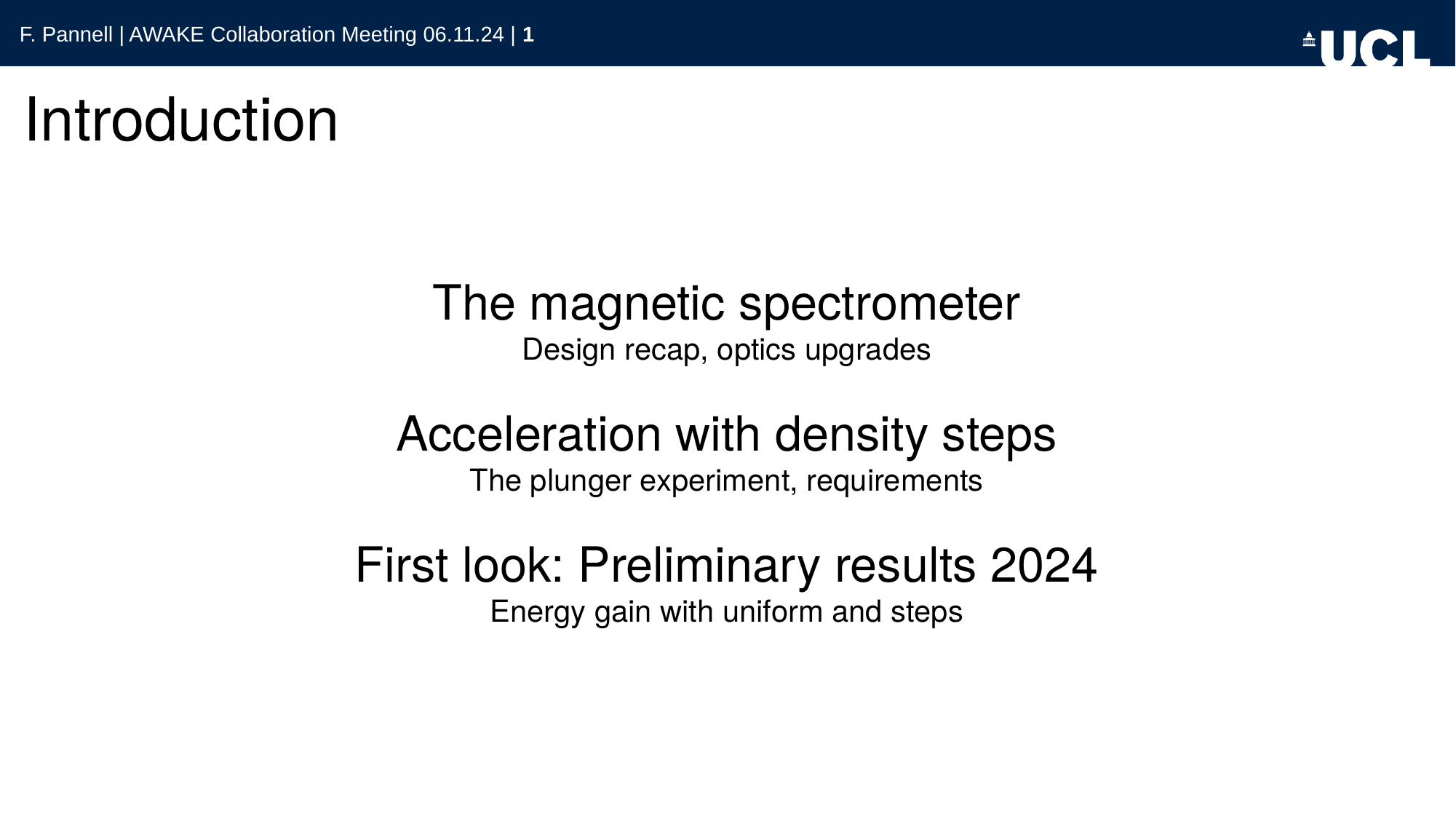

F. Pannell | AWAKE Collaboration Meeting 06.11.24 | 1
# Introduction
The magnetic spectrometer
Design recap, optics upgrades

Acceleration with density steps
The plunger experiment, requirements

First look: Preliminary results 2024
Energy gain with uniform and steps